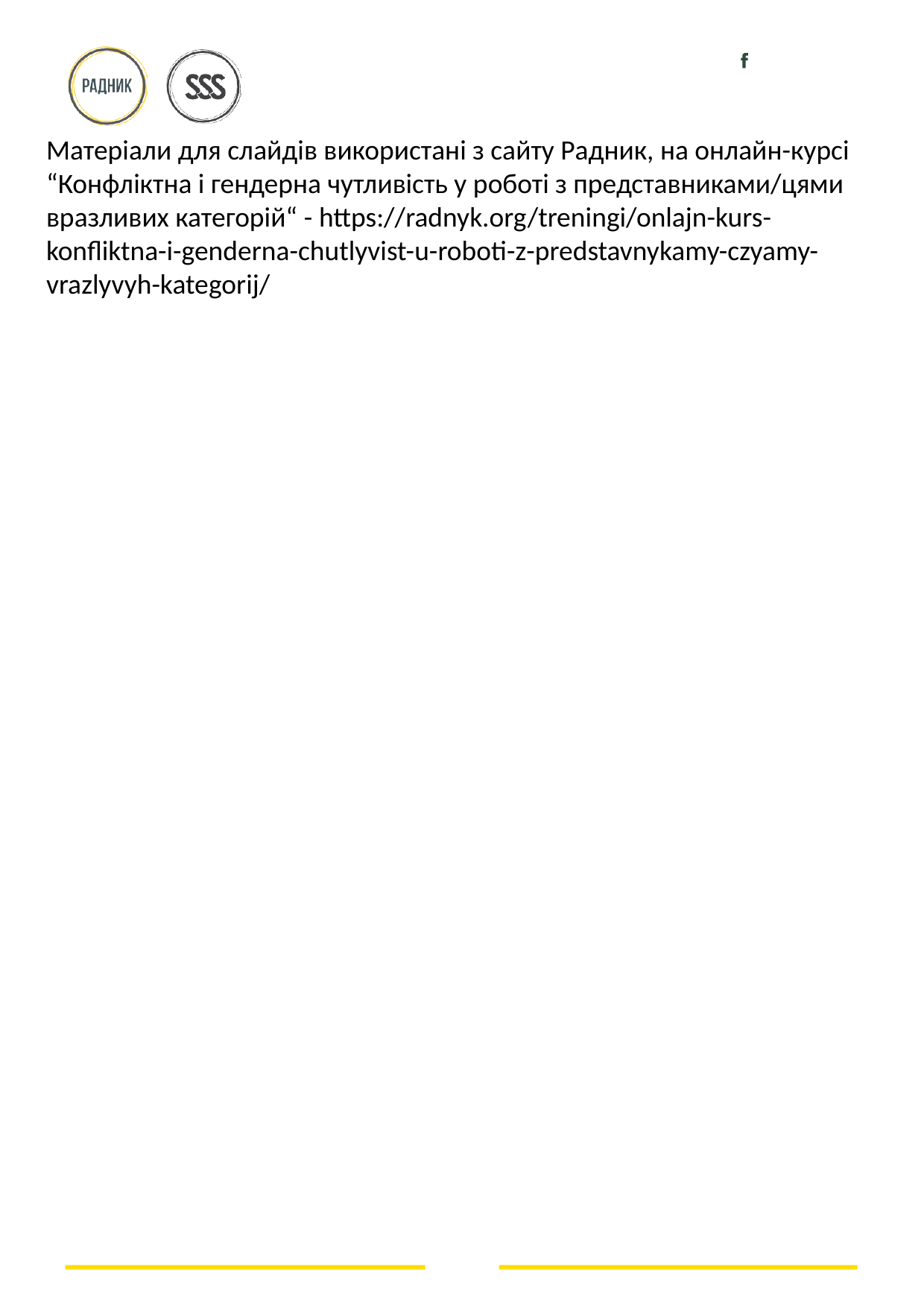

# Матеріали для слайдів використані з сайту Радник, на онлайн-курсі “Конфліктна і гендерна чутливість у роботі з представниками/цями вразливих категорій“ - https://radnyk.org/treningi/onlajn-kurs-konfliktna-i-genderna-chutlyvist-u-roboti-z-predstavnykamy-czyamy-vrazlyvyh-kategorij/